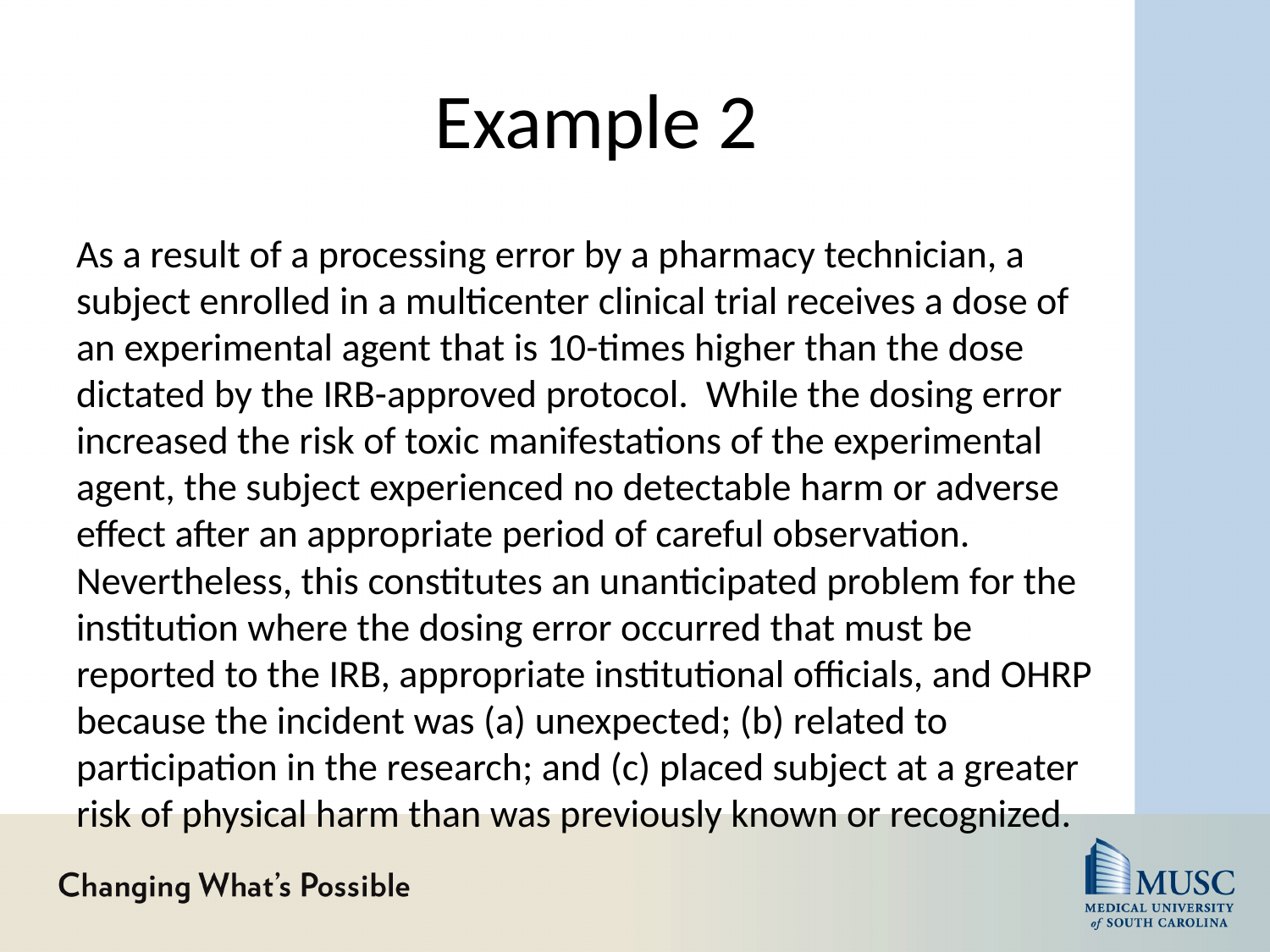

# Example 2
As a result of a processing error by a pharmacy technician, a subject enrolled in a multicenter clinical trial receives a dose of an experimental agent that is 10-times higher than the dose dictated by the IRB-approved protocol.  While the dosing error increased the risk of toxic manifestations of the experimental agent, the subject experienced no detectable harm or adverse effect after an appropriate period of careful observation.  Nevertheless, this constitutes an unanticipated problem for the institution where the dosing error occurred that must be reported to the IRB, appropriate institutional officials, and OHRP because the incident was (a) unexpected; (b) related to participation in the research; and (c) placed subject at a greater risk of physical harm than was previously known or recognized.